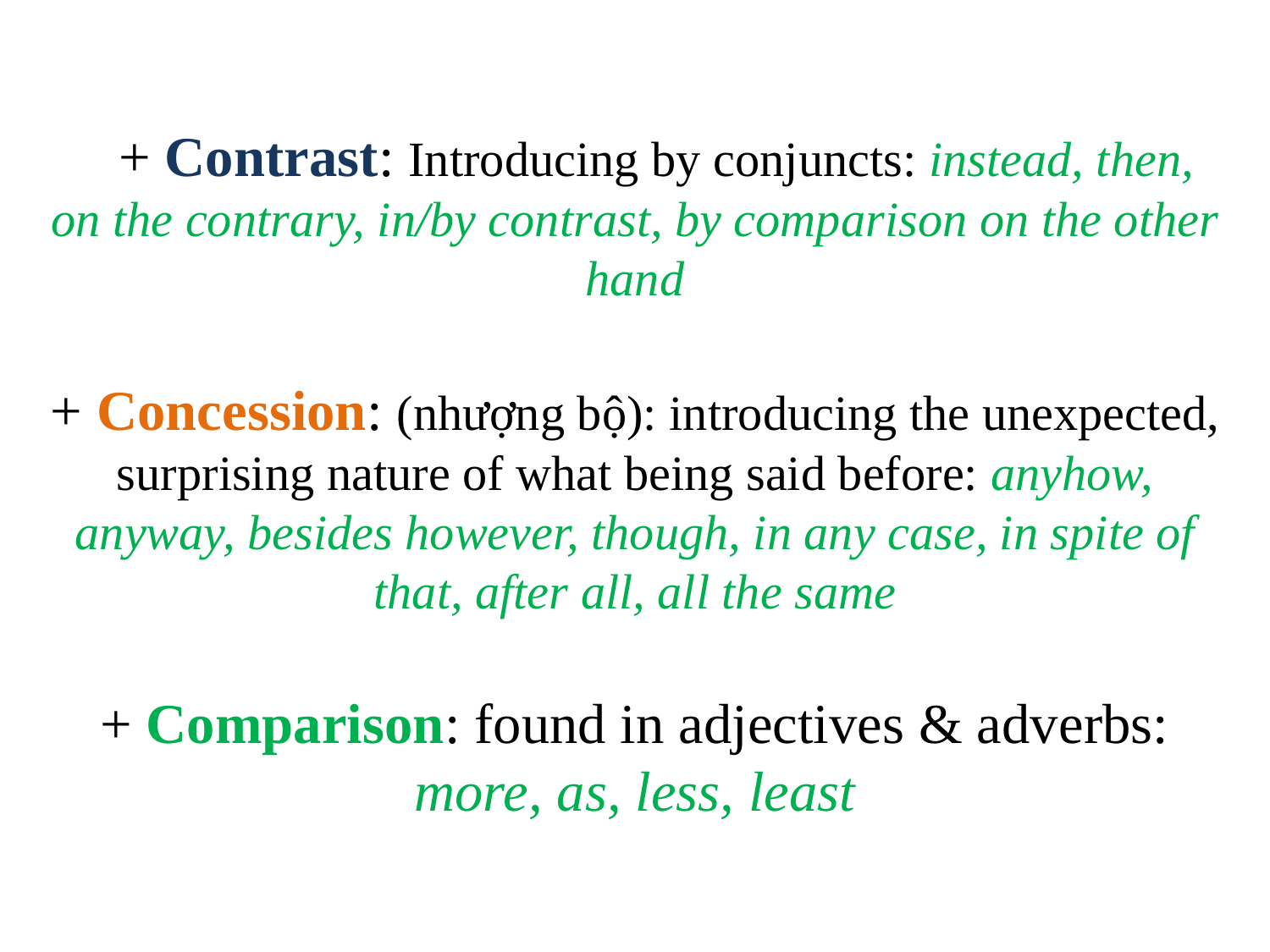

# + Contrast: Introducing by conjuncts: instead, then, on the contrary, in/by contrast, by comparison on the other hand + Concession: (nhượng bộ): introducing the unexpected, surprising nature of what being said before: anyhow, anyway, besides however, though, in any case, in spite of that, after all, all the same + Comparison: found in adjectives & adverbs: more, as, less, least